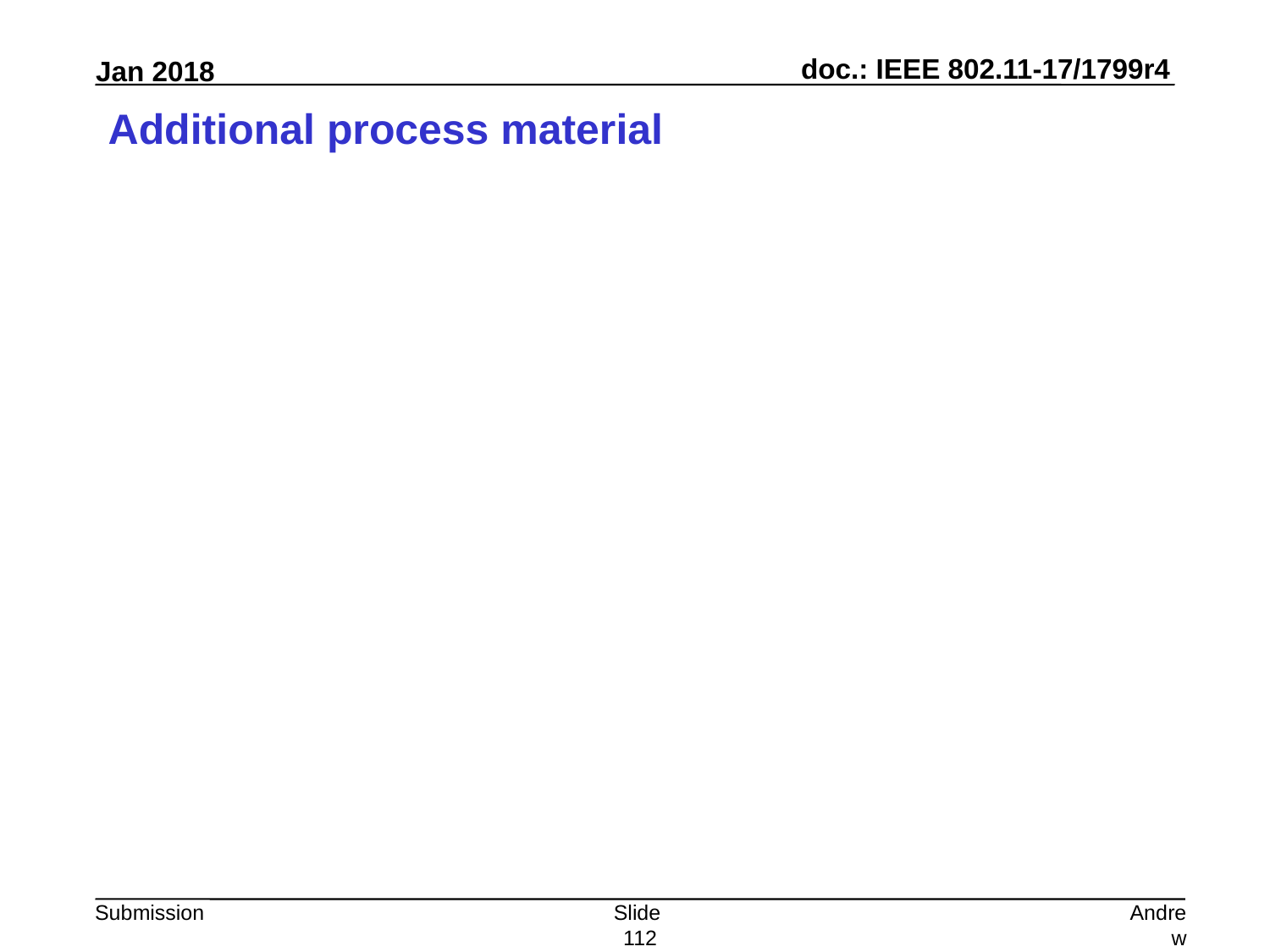

# Additional process material
Slide 112
Andrew Myles, Cisco